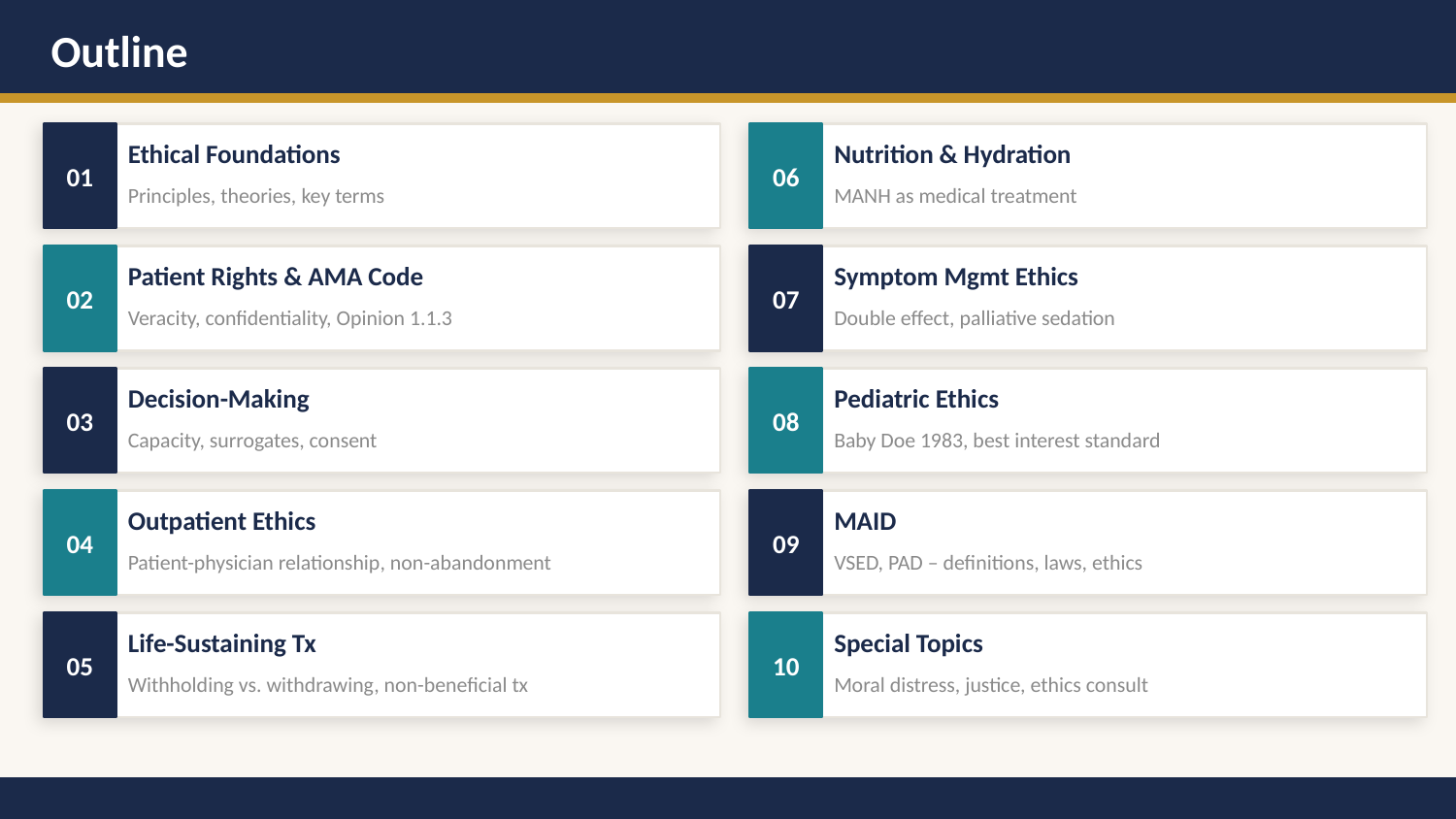

Outline

01

06
Ethical Foundations
Nutrition & Hydration
Principles, theories, key terms
MANH as medical treatment

02

07
Patient Rights & AMA Code
Symptom Mgmt Ethics
Veracity, confidentiality, Opinion 1.1.3
Double effect, palliative sedation

03

08
Decision-Making
Pediatric Ethics
Capacity, surrogates, consent
Baby Doe 1983, best interest standard

04

09
Outpatient Ethics
MAID
Patient-physician relationship, non-abandonment
VSED, PAD – definitions, laws, ethics

05

10
Life-Sustaining Tx
Special Topics
Withholding vs. withdrawing, non-beneficial tx
Moral distress, justice, ethics consult